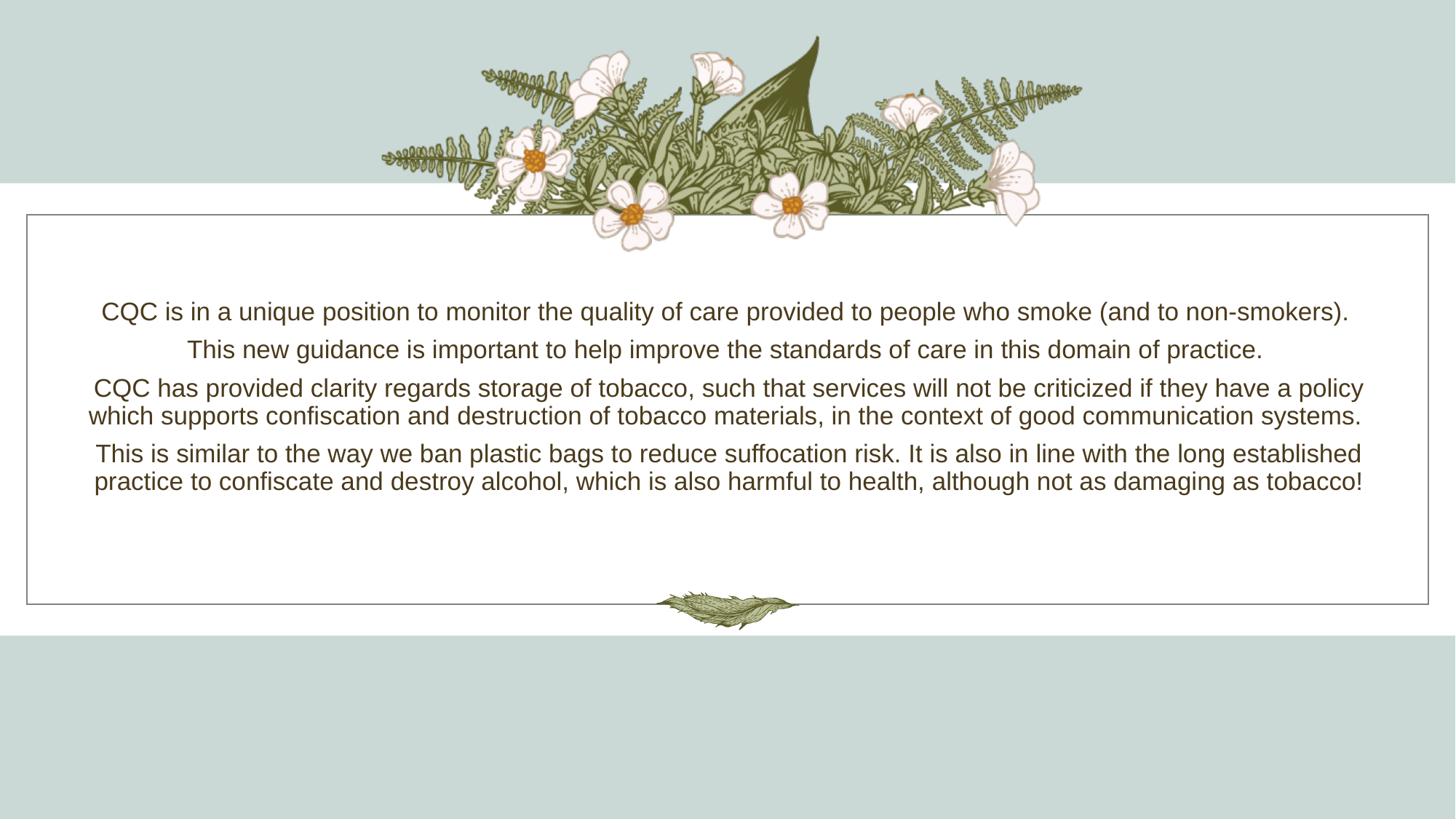

CQC is in a unique position to monitor the quality of care provided to people who smoke (and to non-smokers).
This new guidance is important to help improve the standards of care in this domain of practice.
CQC has provided clarity regards storage of tobacco, such that services will not be criticized if they have a policy which supports confiscation and destruction of tobacco materials, in the context of good communication systems.
This is similar to the way we ban plastic bags to reduce suffocation risk. It is also in line with the long established practice to confiscate and destroy alcohol, which is also harmful to health, although not as damaging as tobacco!